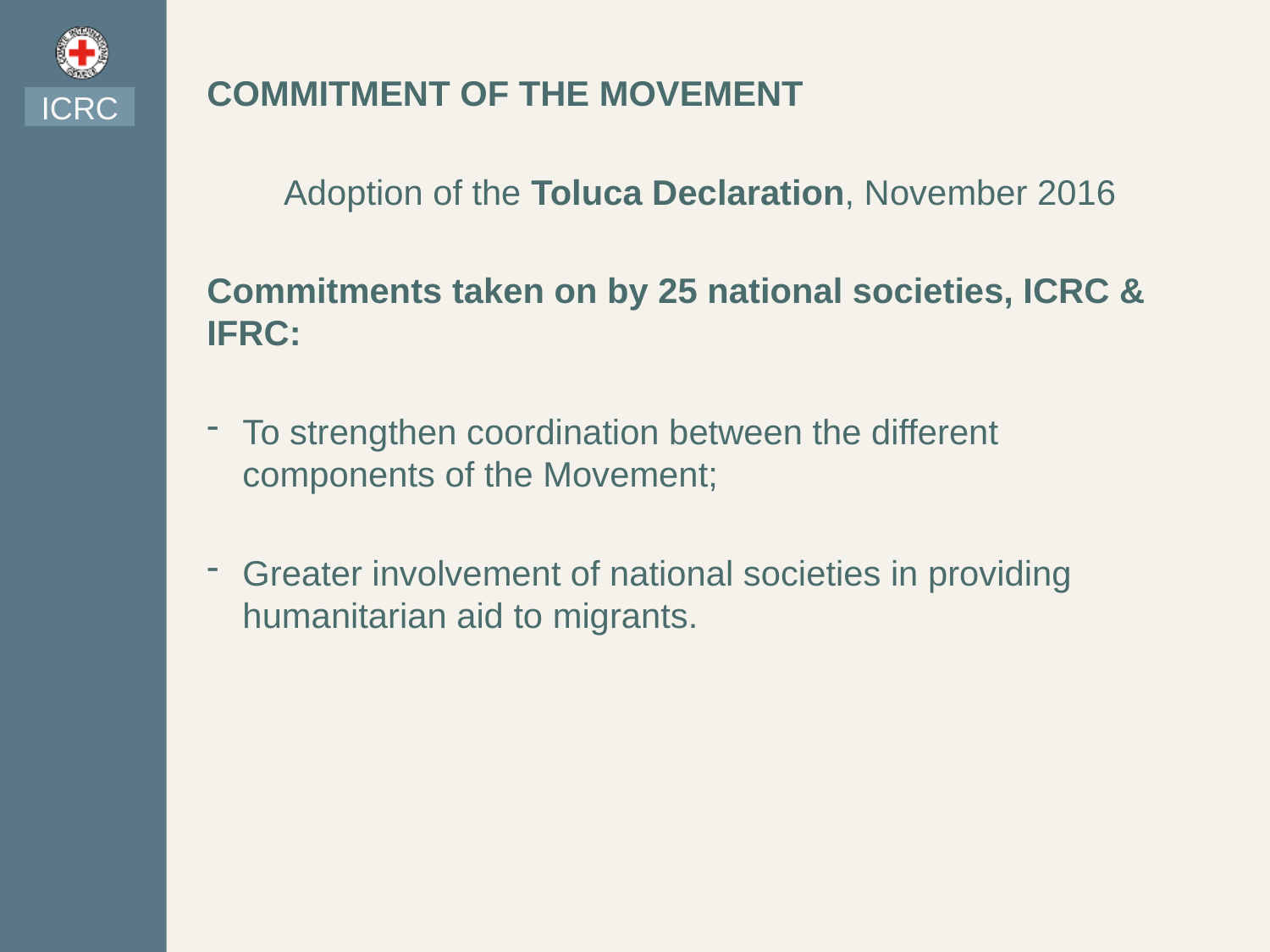

COMMITMENT OF THE MOVEMENT

Adoption of the Toluca Declaration, November 2016

Commitments taken on by 25 national societies, ICRC & IFRC:

To strengthen coordination between the different components of the Movement;

Greater involvement of national societies in providing humanitarian aid to migrants.

ICRC